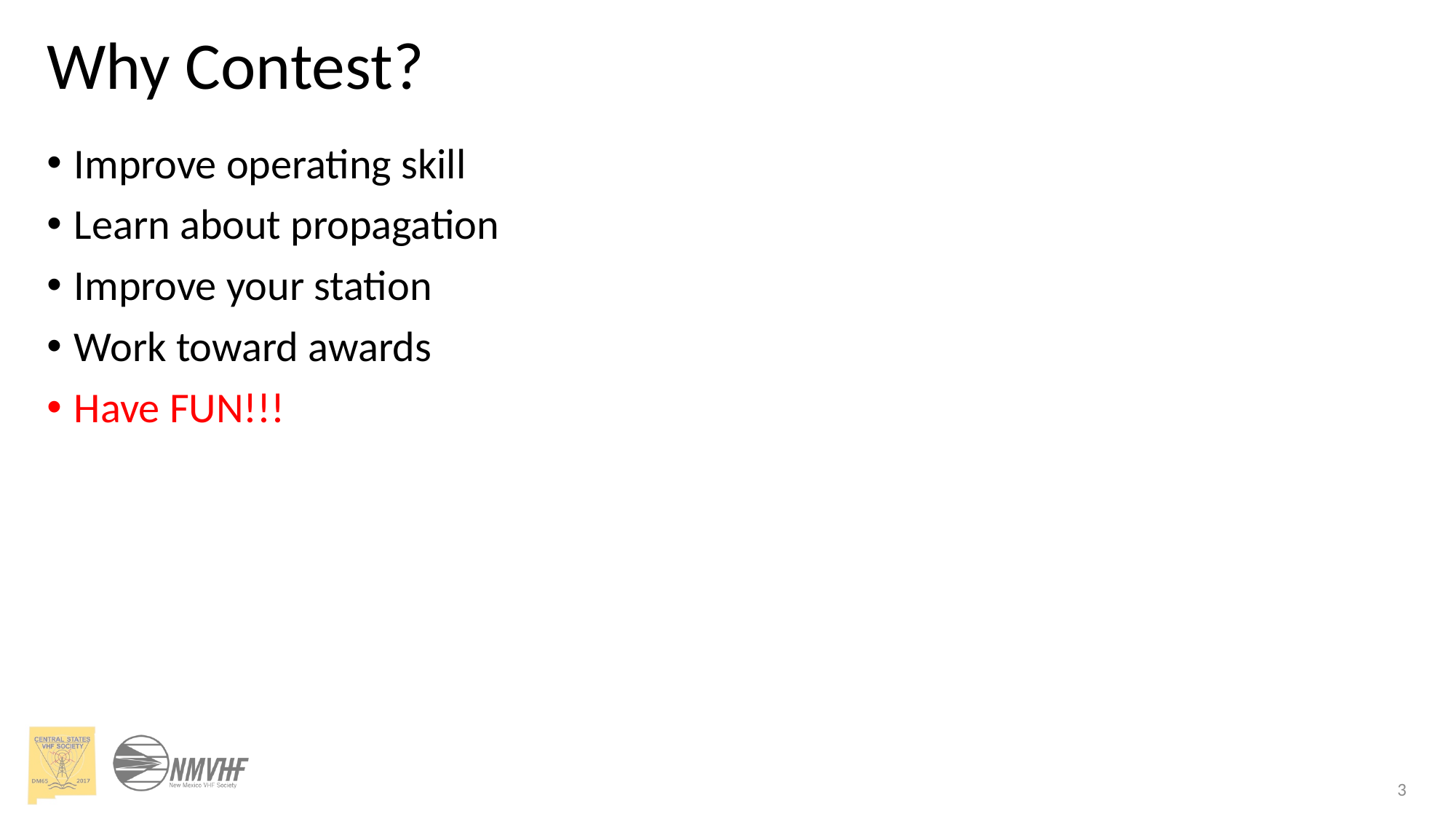

# Why Contest?
Improve operating skill
Learn about propagation
Improve your station
Work toward awards
Have FUN!!!

3